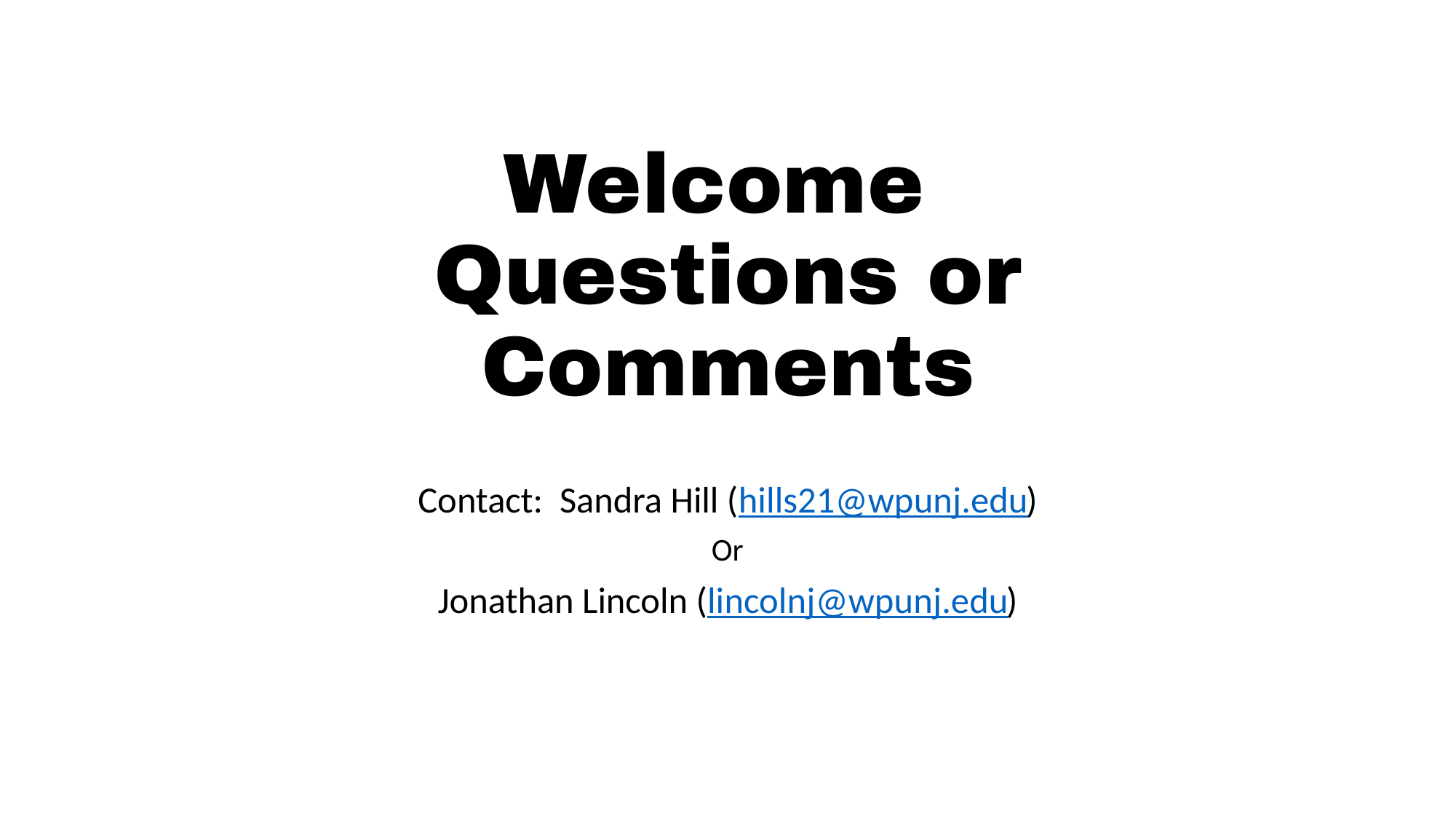

# Welcome Questions or Comments
Contact:  Sandra Hill (hills21@wpunj.edu)
Or
Jonathan Lincoln (lincolnj@wpunj.edu)